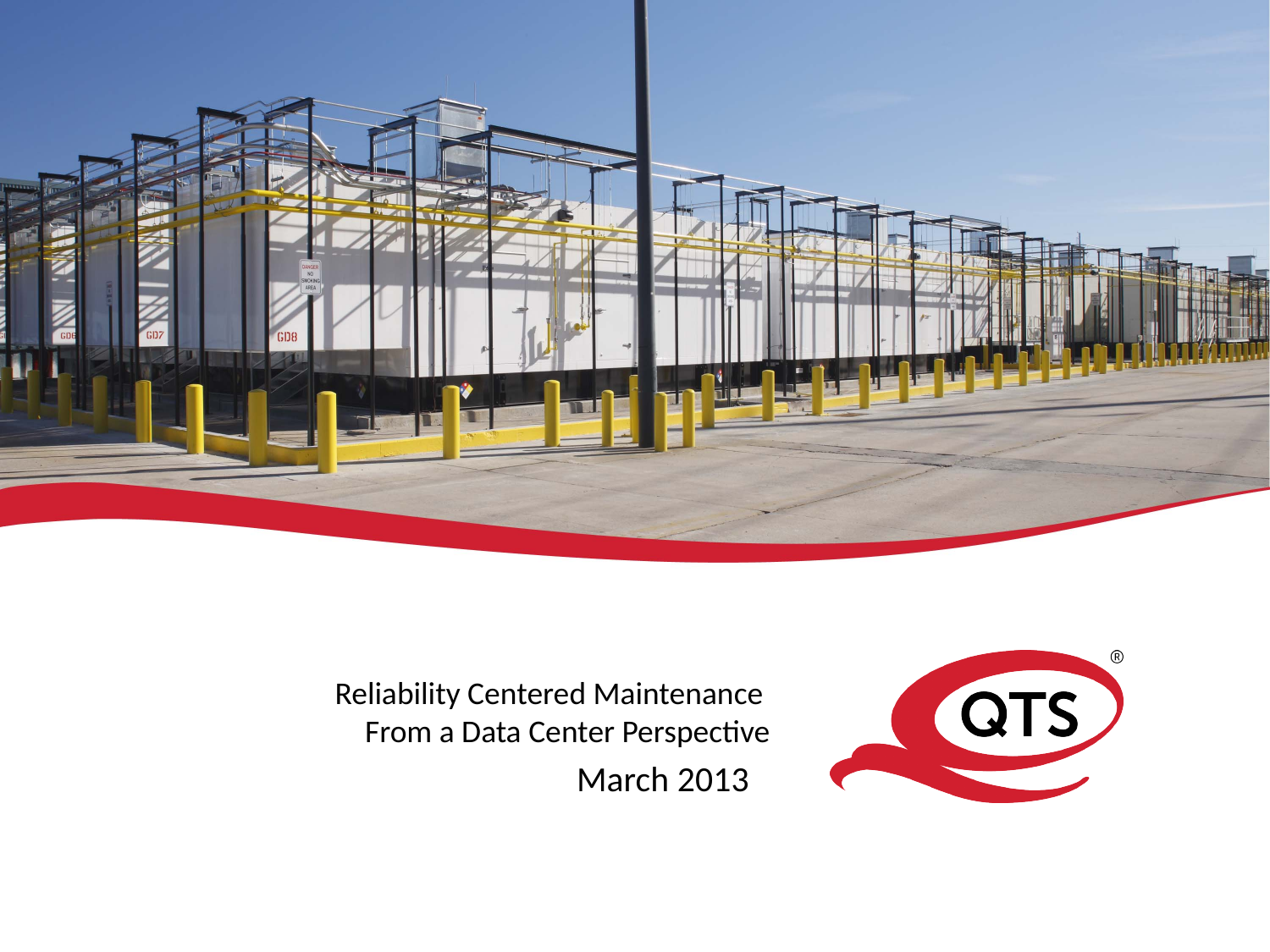

# Reliability Centered Maintenance From a Data Center Perspective
March 2013